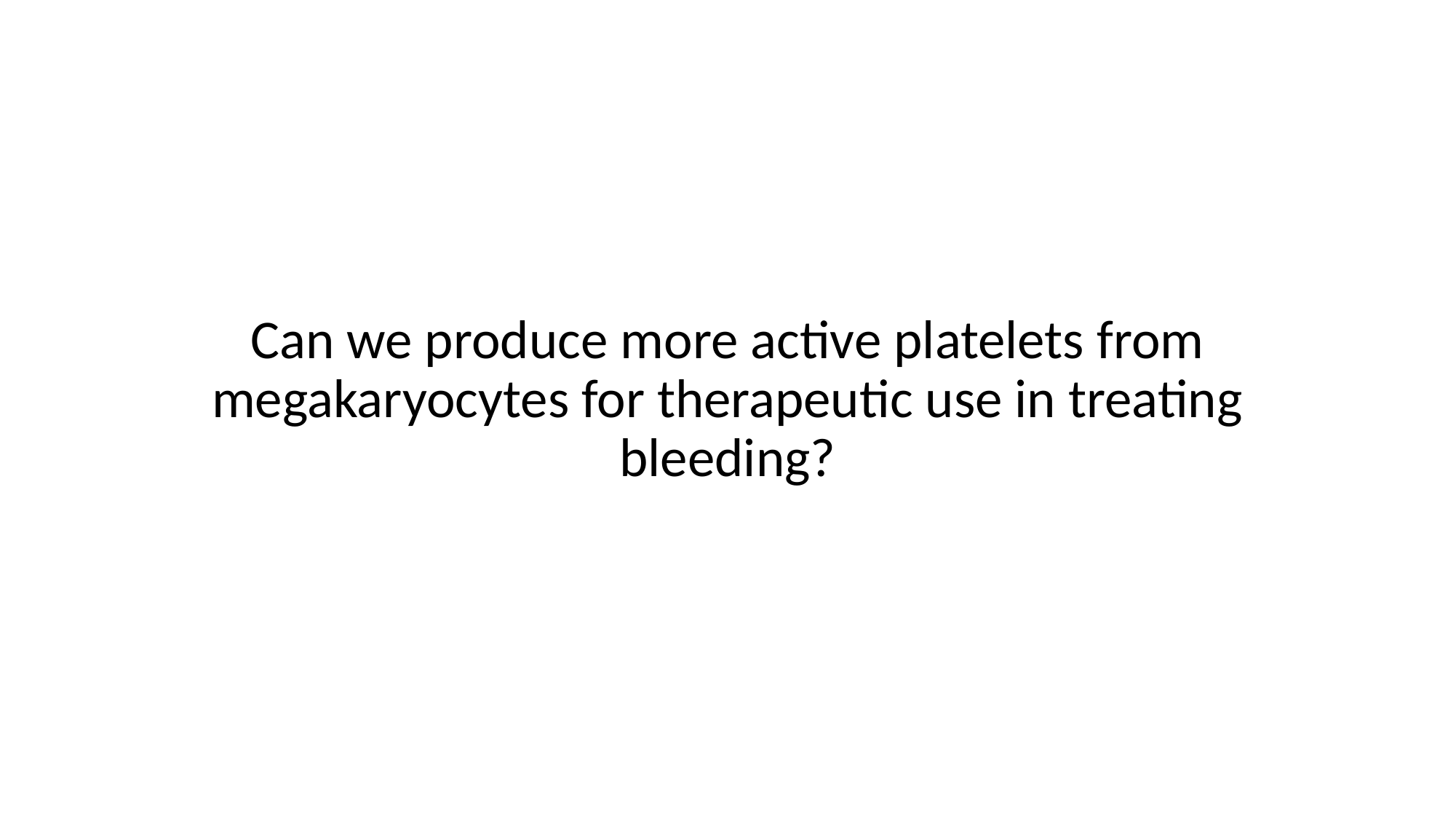

# Can we produce more active platelets from megakaryocytes for therapeutic use in treating bleeding?